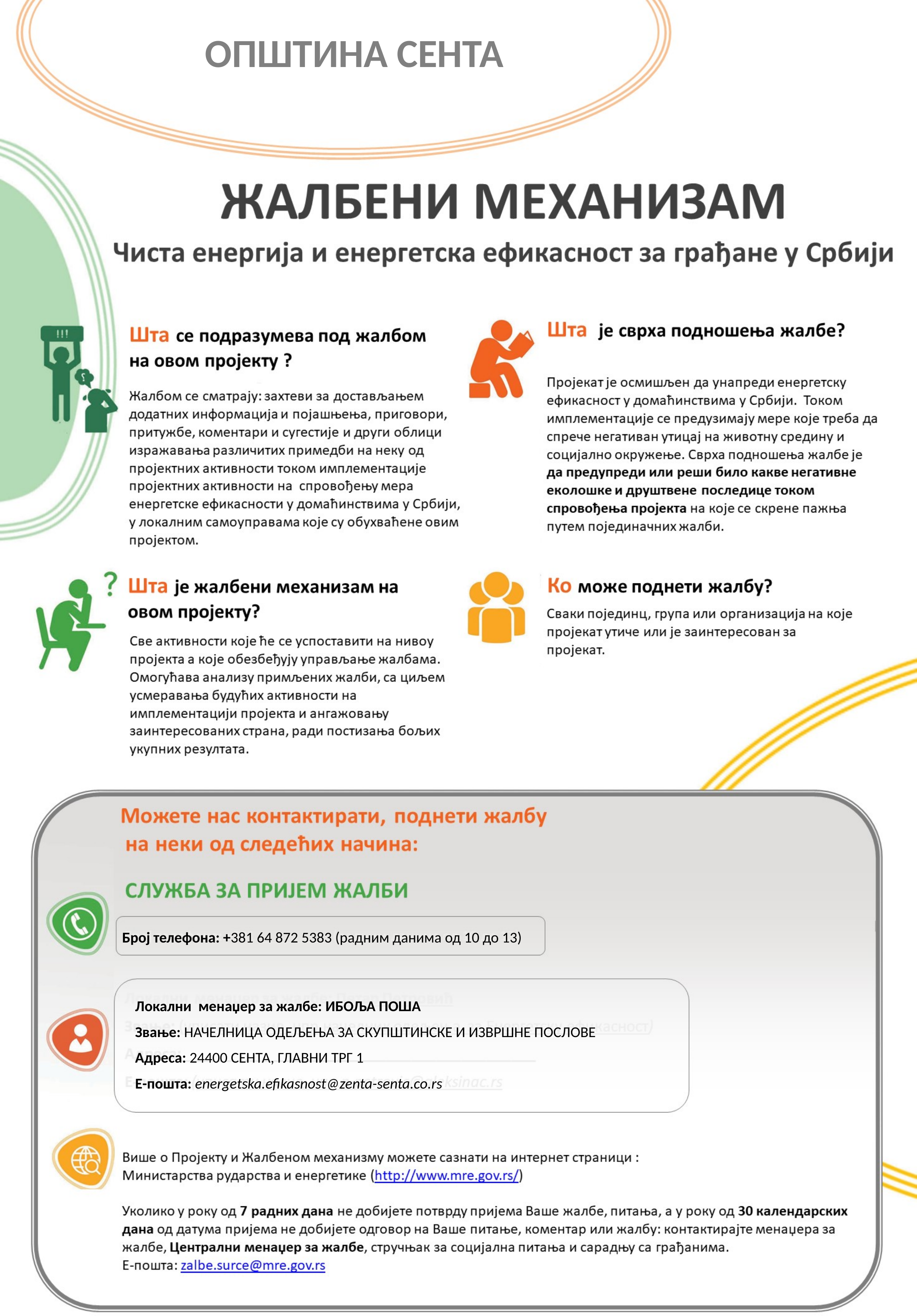

ОПШТИНА СЕНТА

Број телефона: +381 64 872 5383 (радним данима од 10 до 13)

Локални  менаџер за жалбе: ИБОЉА ПОША
Звање: НАЧЕЛНИЦА ОДЕЉЕЊА ЗА СКУПШТИНСКЕ И ИЗВРШНЕ ПОСЛОВЕ
Адреса: 24400 СЕНТА, ГЛАВНИ ТРГ 1
Е-пошта: energetska.efikasnost@zenta-senta.co.rs